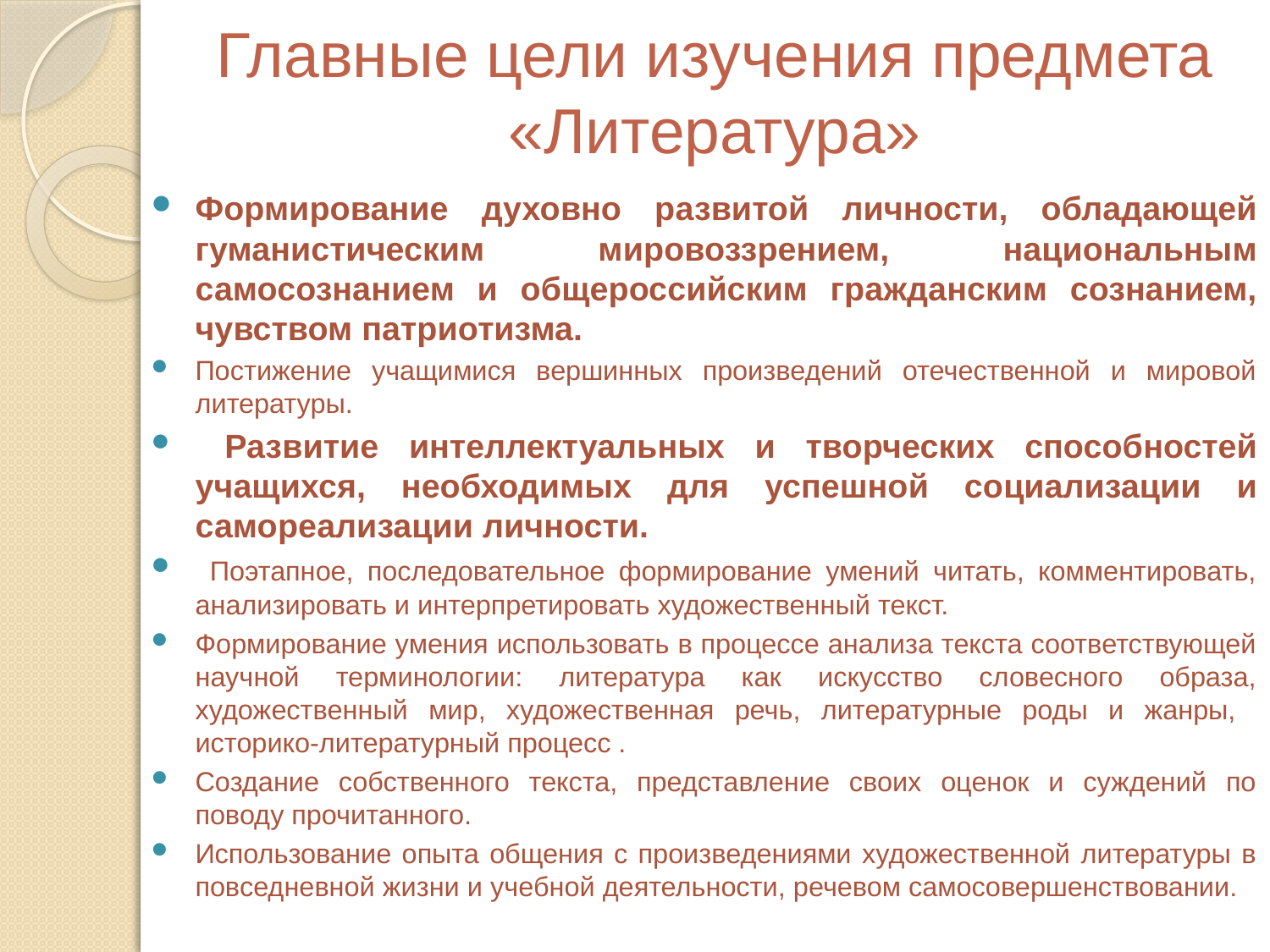

# Главные цели изучения предмета «Литература»

Формирование духовно развитой личности, обладающей гуманистическим мировоззрением, национальным самосознанием и общероссийским гражданским сознанием, чувством патриотизма.
Постижение учащимися вершинных произведений отечественной и мировой литературы.
 Развитие интеллектуальных и творческих способностей учащихся, необходимых для успешной социализации и самореализации личности.
 Поэтапное, последовательное формирование умений читать, комментировать, анализировать и интерпретировать художественный текст.
Формирование умения использовать в процессе анализа текста соответствующей научной терминологии: литература как искусство словесного образа, художественный мир, художественная речь, литературные роды и жанры,  историко-литературный процесс .
Создание собственного текста, представление своих оценок и суждений по поводу прочитанного.
Использование опыта общения с произведениями художественной литературы в повседневной жизни и учебной деятельности, речевом самосовершенствовании.